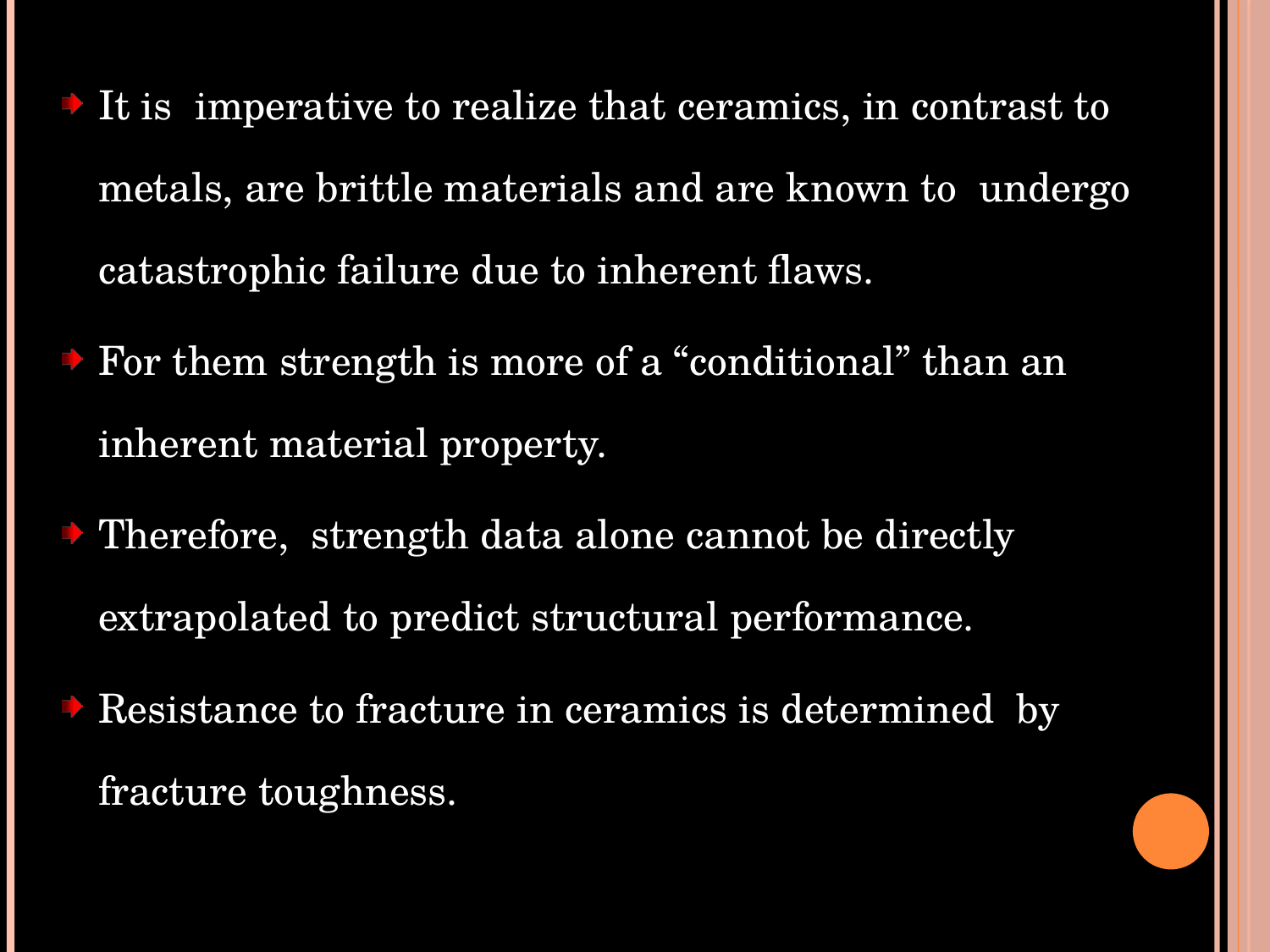

It is  imperative to realize that ceramics, in contrast to metals, are brittle materials and are known to  undergo catastrophic failure due to inherent flaws.
For them strength is more of a “conditional” than an inherent material property.
Therefore,  strength data alone cannot be directly  extrapolated to predict structural performance.
Resistance to fracture in ceramics is determined  by fracture toughness.